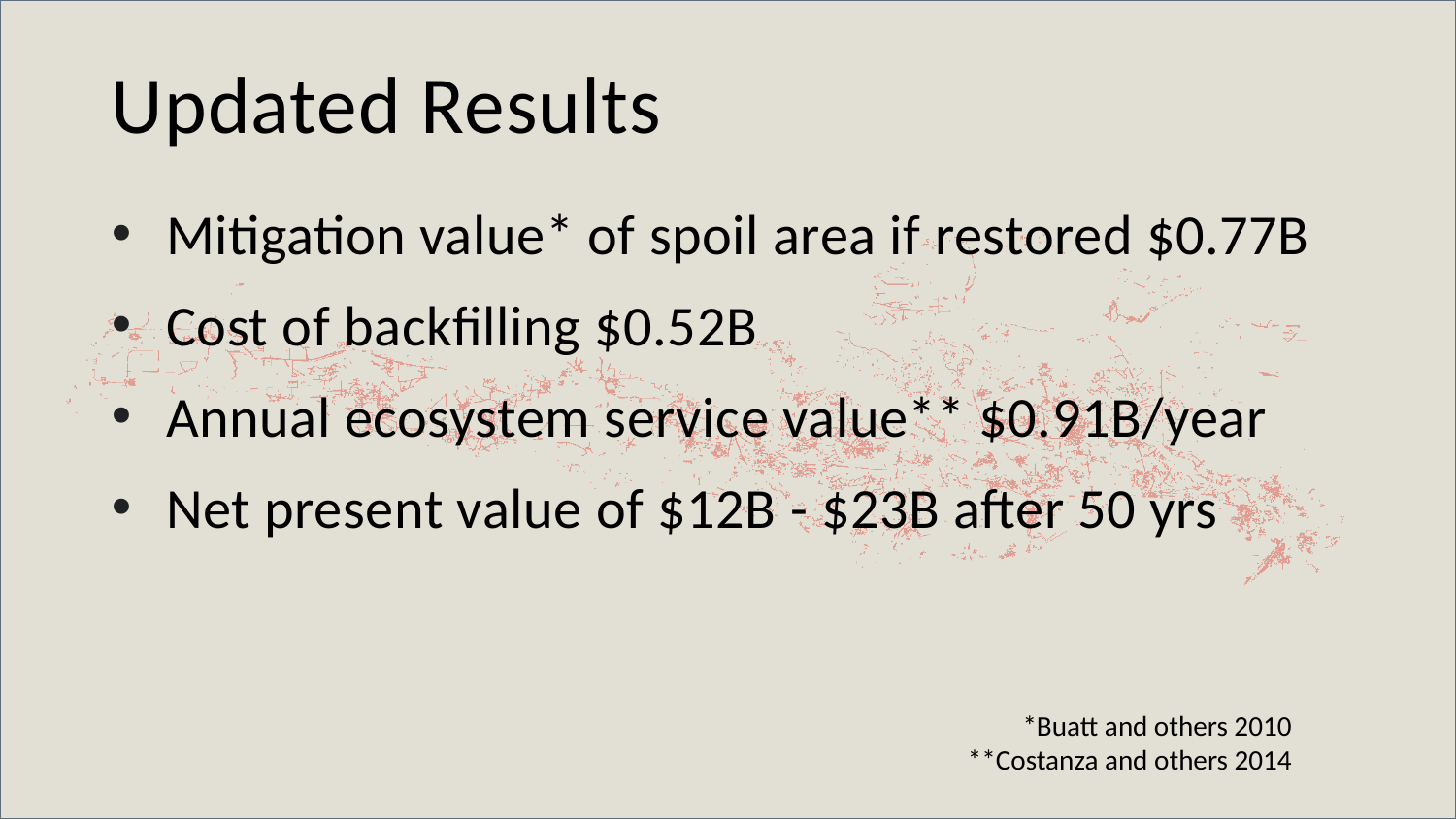

# Updated Results
Mitigation value* of spoil area if restored $0.77B
Cost of backfilling $0.52B
Annual ecosystem service value** $0.91B/year
Net present value of $12B - $23B after 50 yrs
*Buatt and others 2010
**Costanza and others 2014